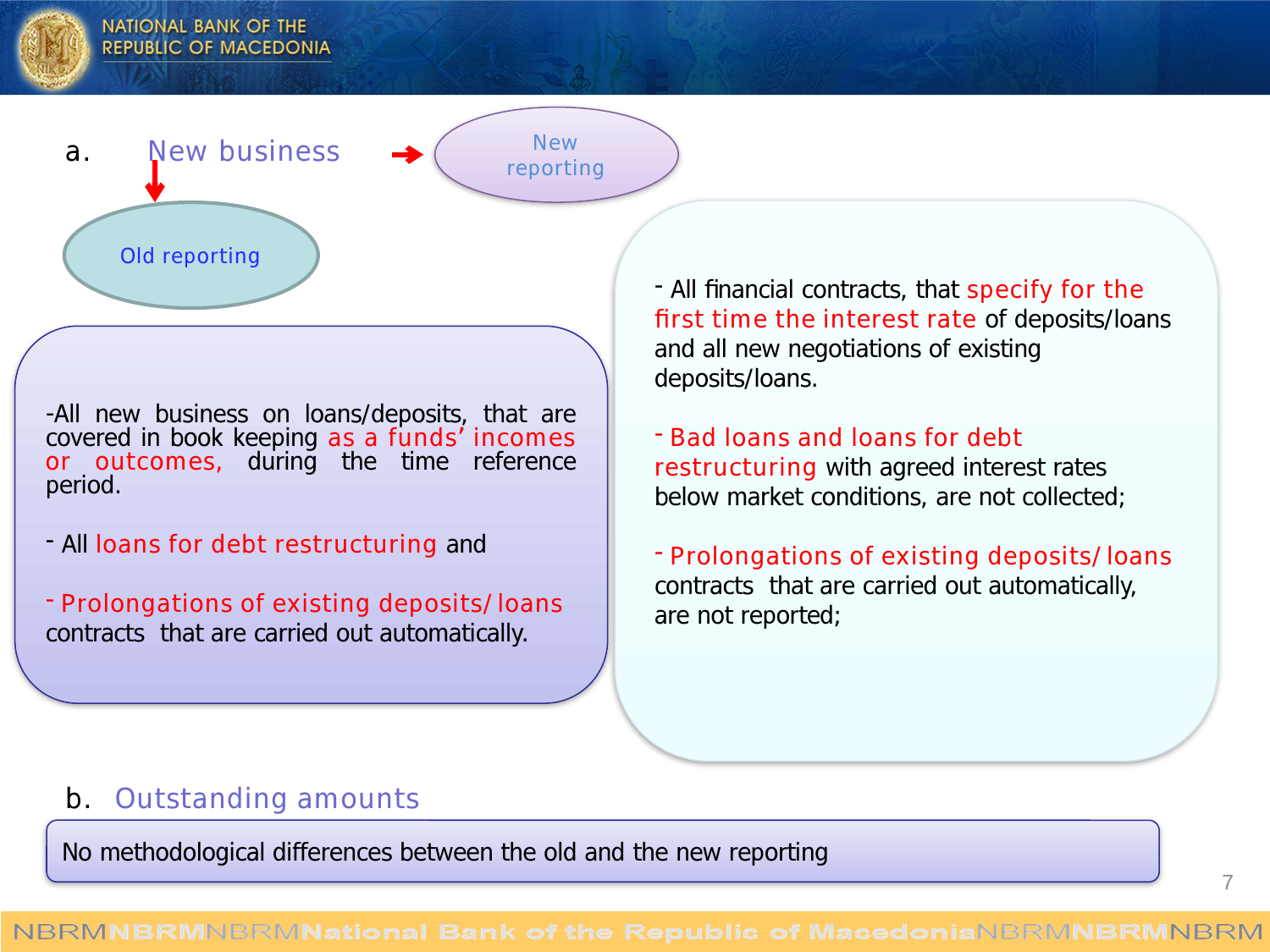

New reporting
а.

New business

 All financial contracts, that specify for the first time the interest rate of deposits/loans and all new negotiations of existing deposits/loans.

 Bad loans and loans for debt restructuring with agreed interest rates below market conditions, are not collected;

 Prolongations of existing deposits/loans contracts  that are carried out automatically, are not reported;

Old reporting

-All new business on loans/deposits, that are covered in book keeping as a funds’ incomes or outcomes, during the time reference period.

 All loans for debt restructuring and

 Prolongations of existing deposits/loans contracts  that are carried out automatically.

b.

Outstanding amounts
No methodological differences between the old and the new reporting
7